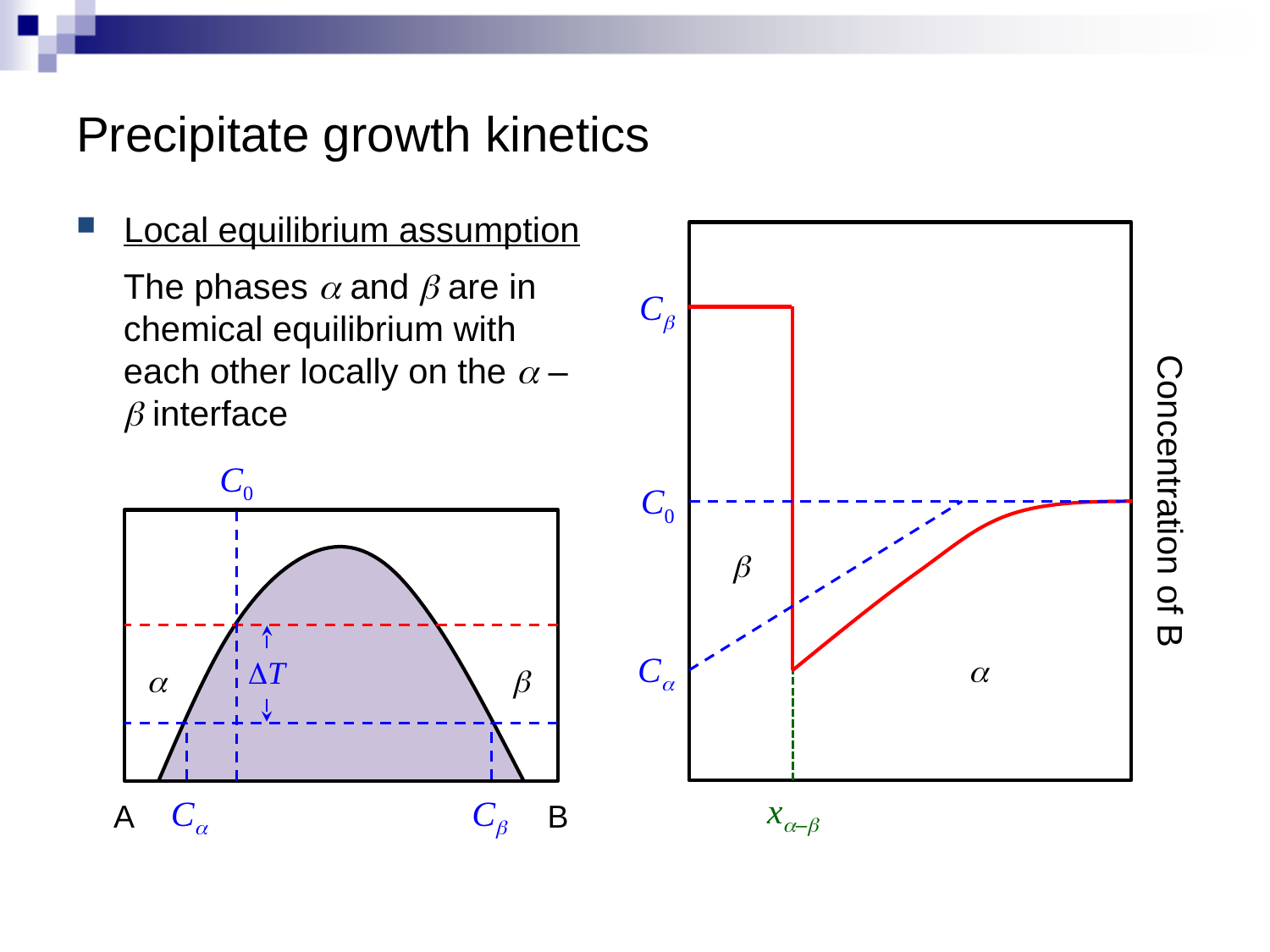

# Precipitate growth kinetics
Local equilibrium assumption
The phases α and β are in chemical equilibrium with each other locally on the α – β interface

Cβ
C0
C0
Concentration of B

β

Cα
α
ΔT
α
β
xα–β
Cα
Cβ
A
B